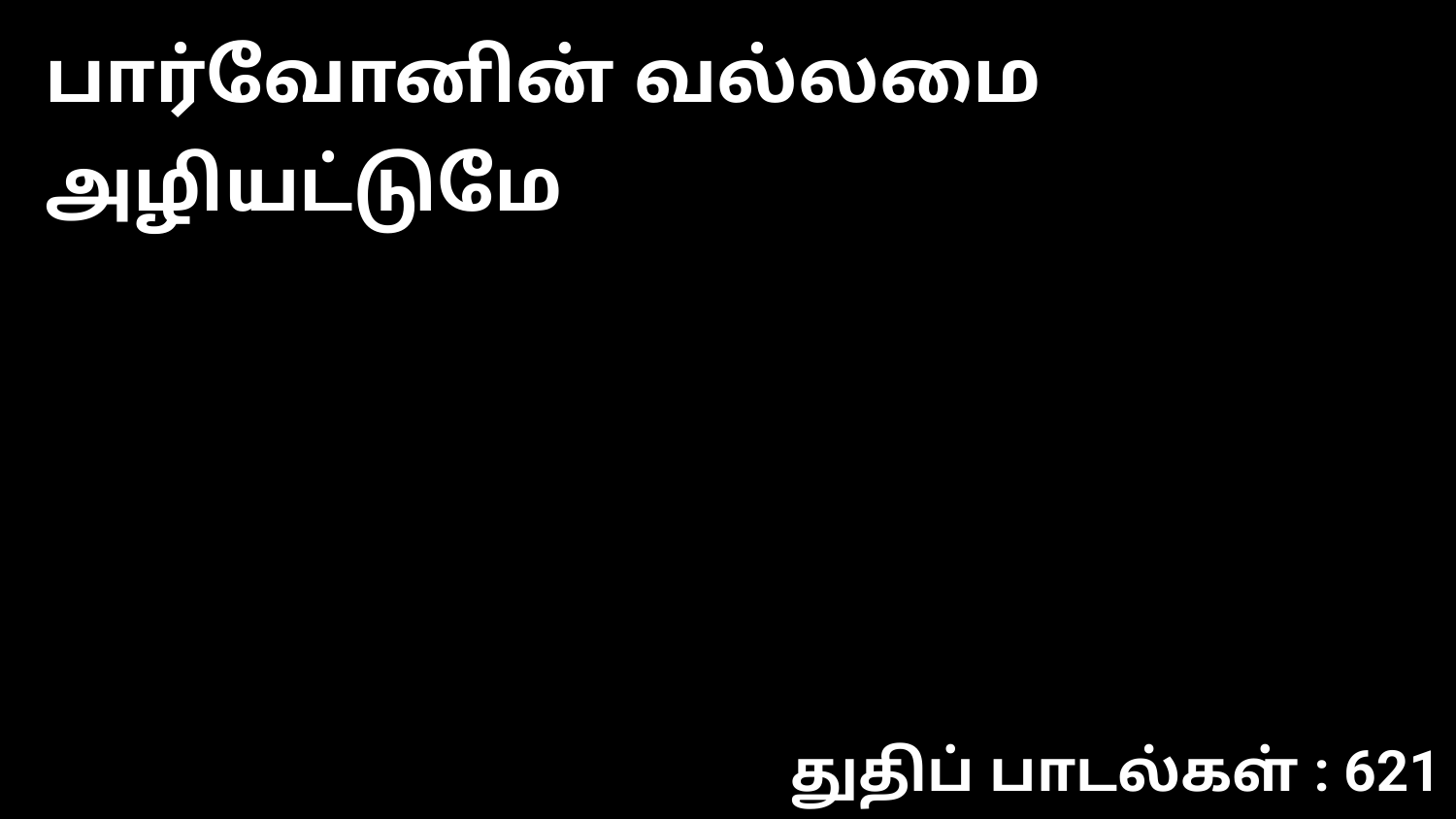

பார்வோனின் வல்லமை அழியட்டுமே
துதிப் பாடல்கள் : 621